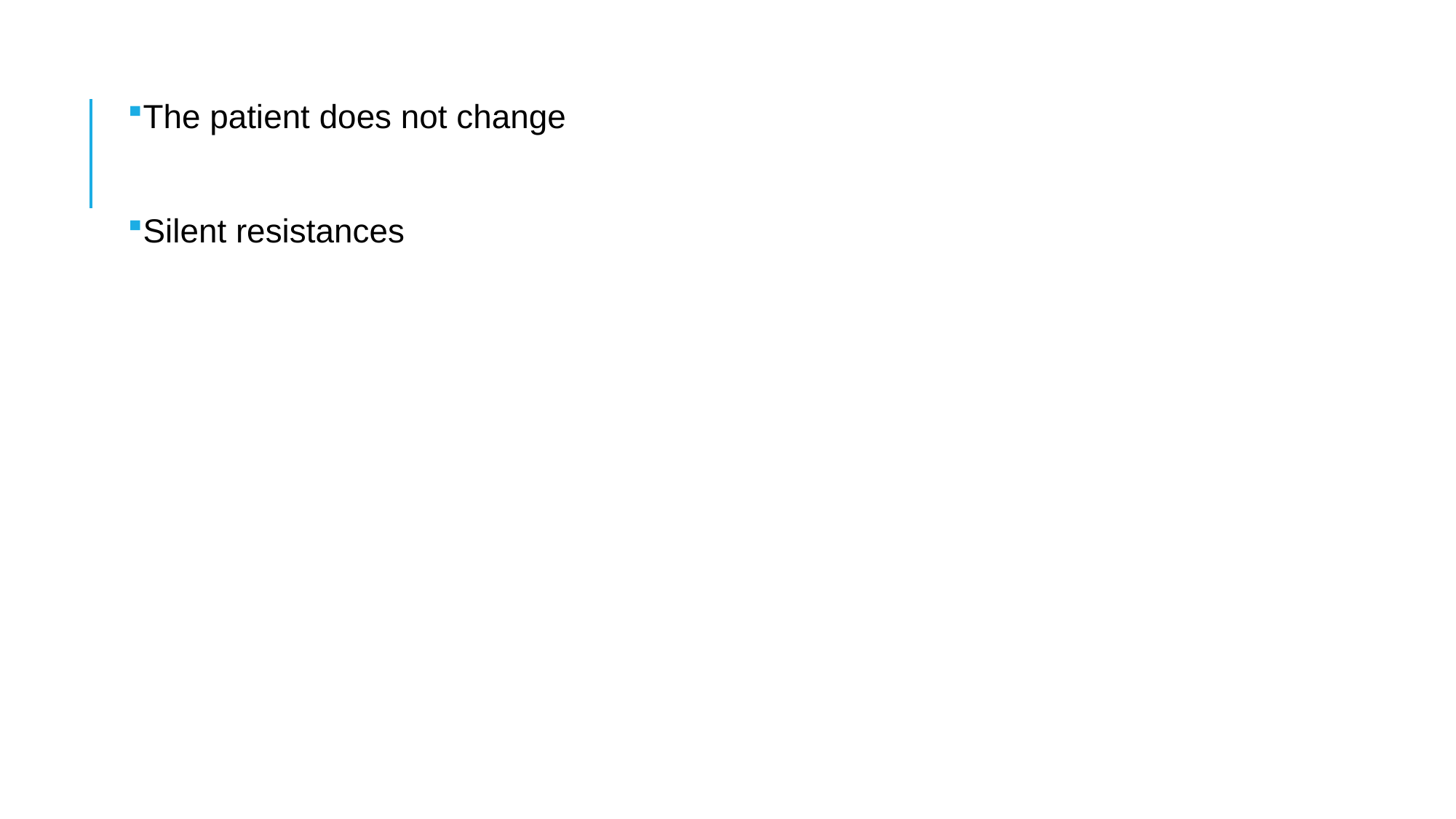

The patient does not change

Silent resistances